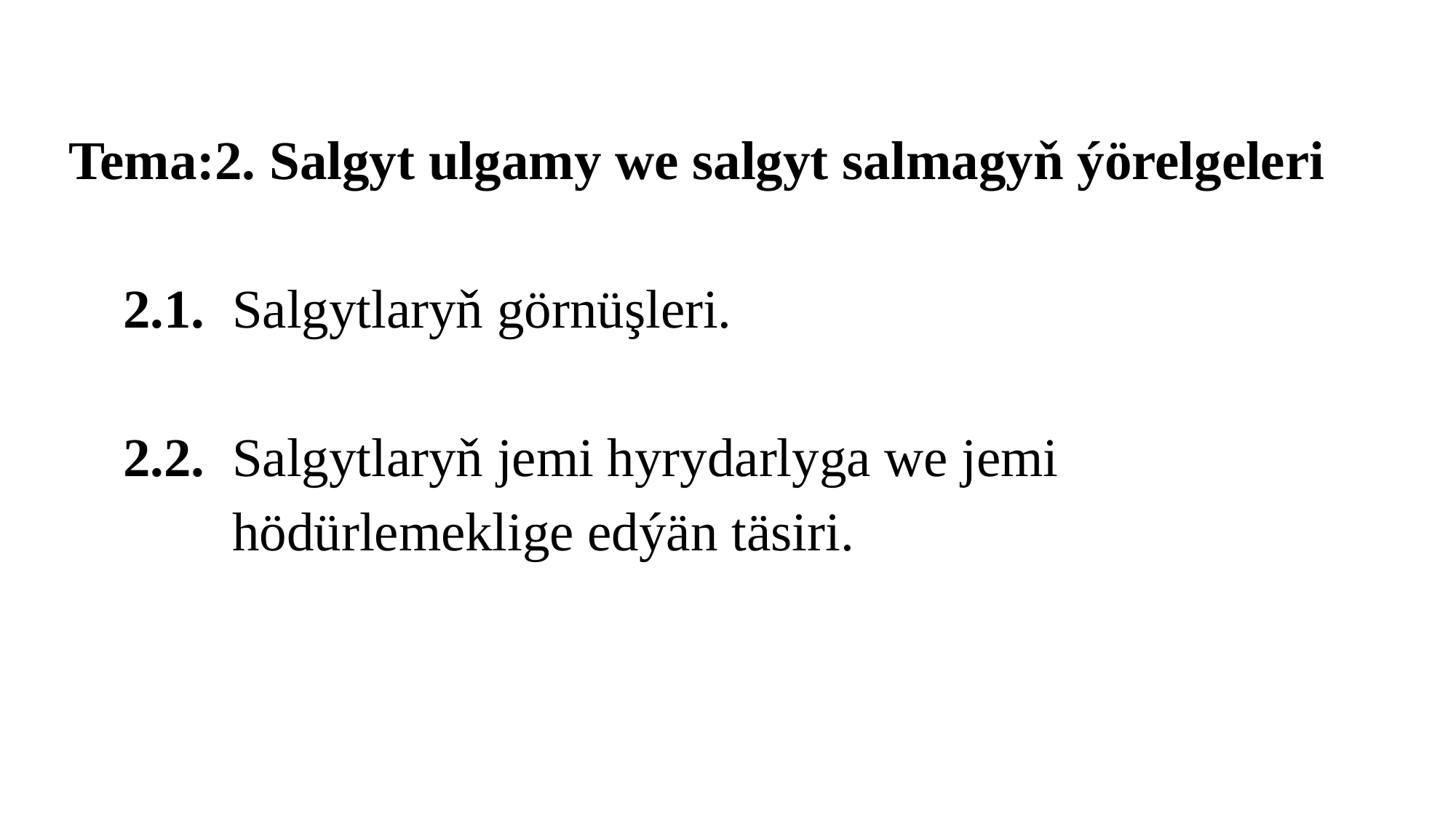

Tema:2. Salgyt ulgamy we salgyt salmagyň ýörelgeleri

    2.1.  Salgytlaryň görnüşleri.

    2.2.  Salgytlaryň jemi hyrydarlyga we jemi
            hödürlemeklige edýän täsiri.